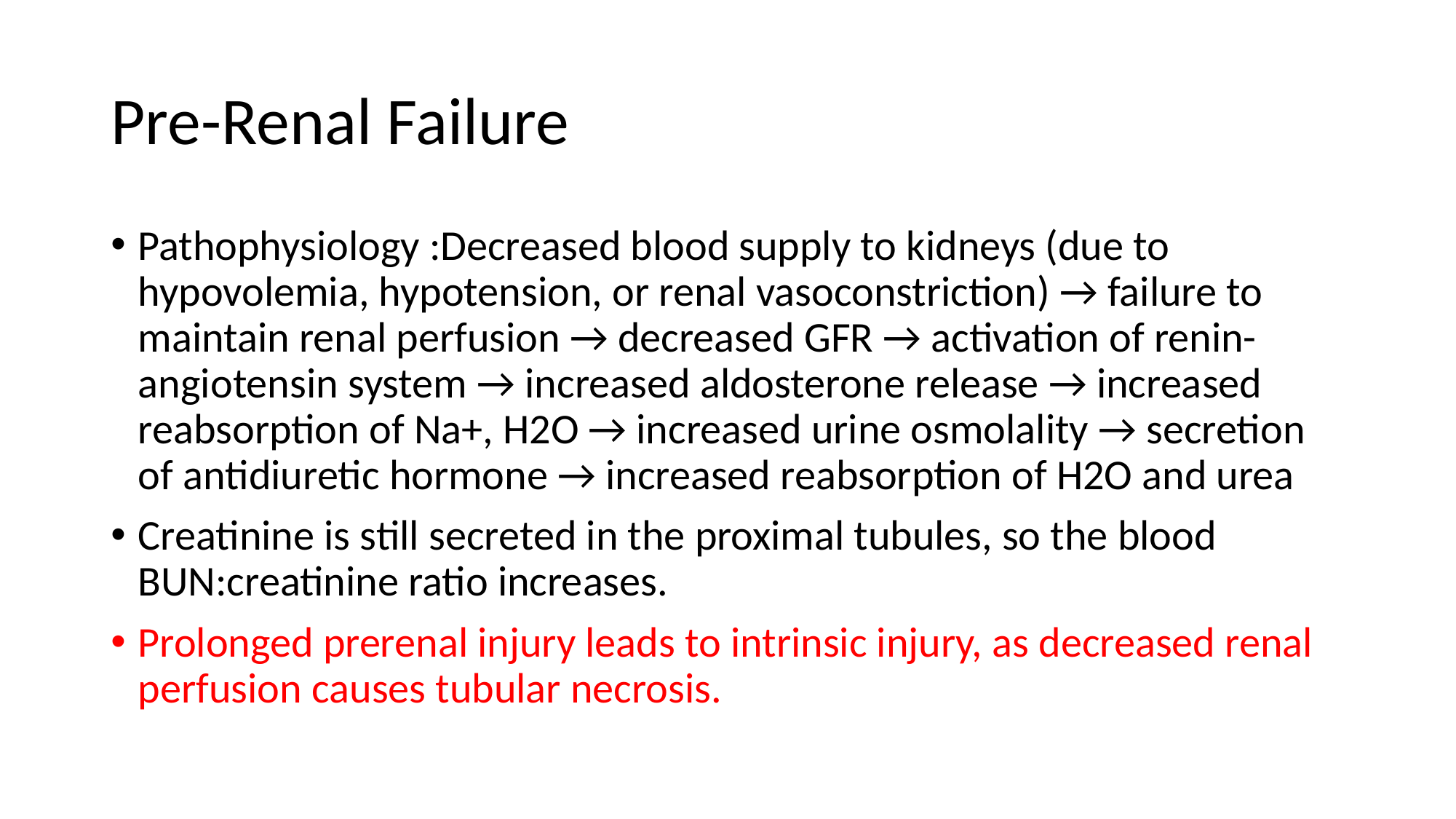

# Pre-Renal Failure
Pathophysiology :Decreased blood supply to kidneys (due to hypovolemia, hypotension, or renal vasoconstriction) → failure to maintain renal perfusion → decreased GFR → activation of renin-angiotensin system → increased aldosterone release → increased reabsorption of Na+, H2O → increased urine osmolality → secretion of antidiuretic hormone → increased reabsorption of H2O and urea
Creatinine is still secreted in the proximal tubules, so the blood BUN:creatinine ratio increases.
Prolonged prerenal injury leads to intrinsic injury, as decreased renal perfusion causes tubular necrosis.